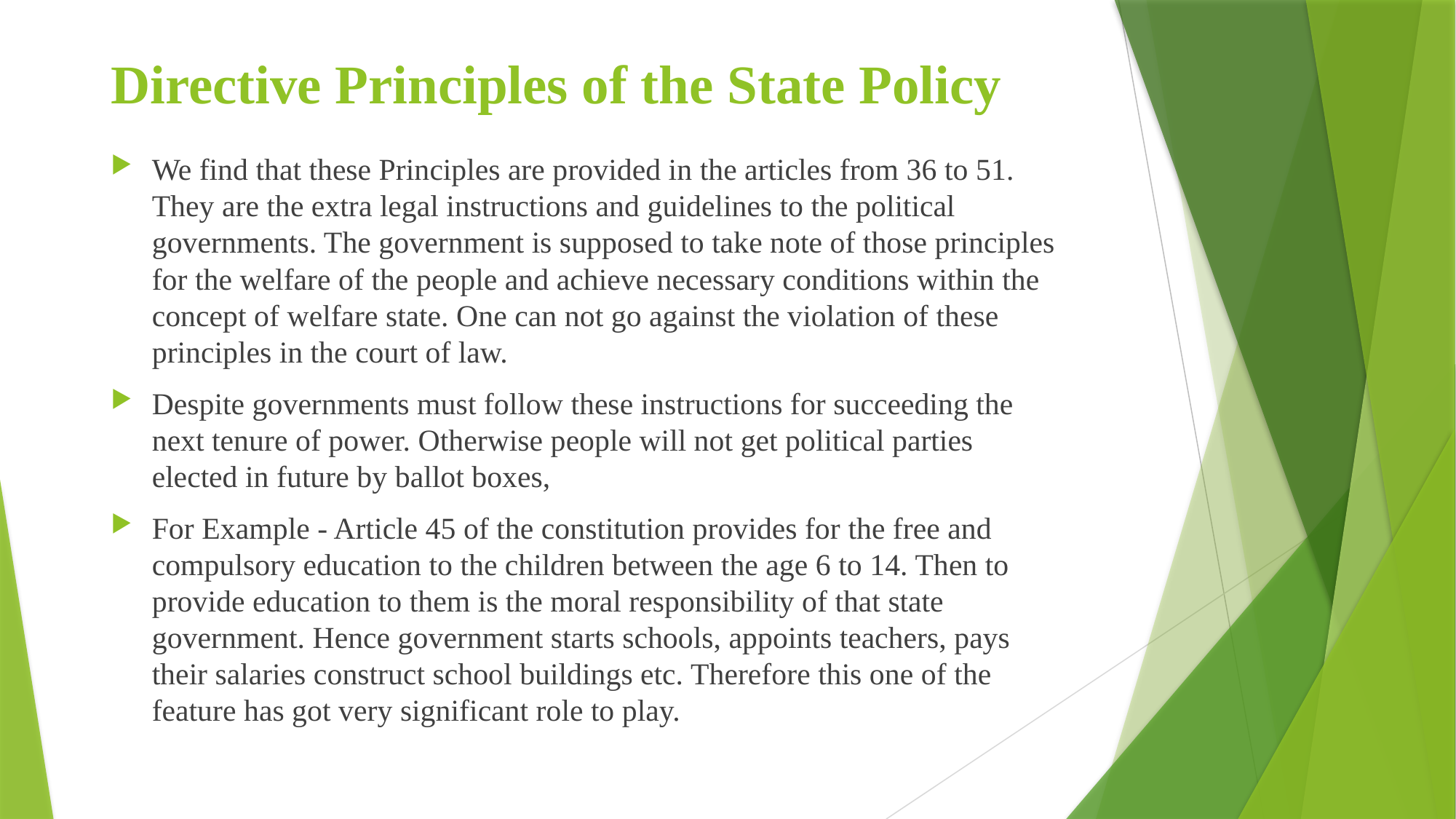

# Directive Principles of the State Policy
We find that these Principles are provided in the articles from 36 to 51. They are the extra legal instructions and guidelines to the political governments. The government is supposed to take note of those principles for the welfare of the people and achieve necessary conditions within the concept of welfare state. One can not go against the violation of these principles in the court of law.
Despite governments must follow these instructions for succeeding the next tenure of power. Otherwise people will not get political parties elected in future by ballot boxes,
For Example - Article 45 of the constitution provides for the free and compulsory education to the children between the age 6 to 14. Then to provide education to them is the moral responsibility of that state government. Hence government starts schools, appoints teachers, pays their salaries construct school buildings etc. Therefore this one of the feature has got very significant role to play.